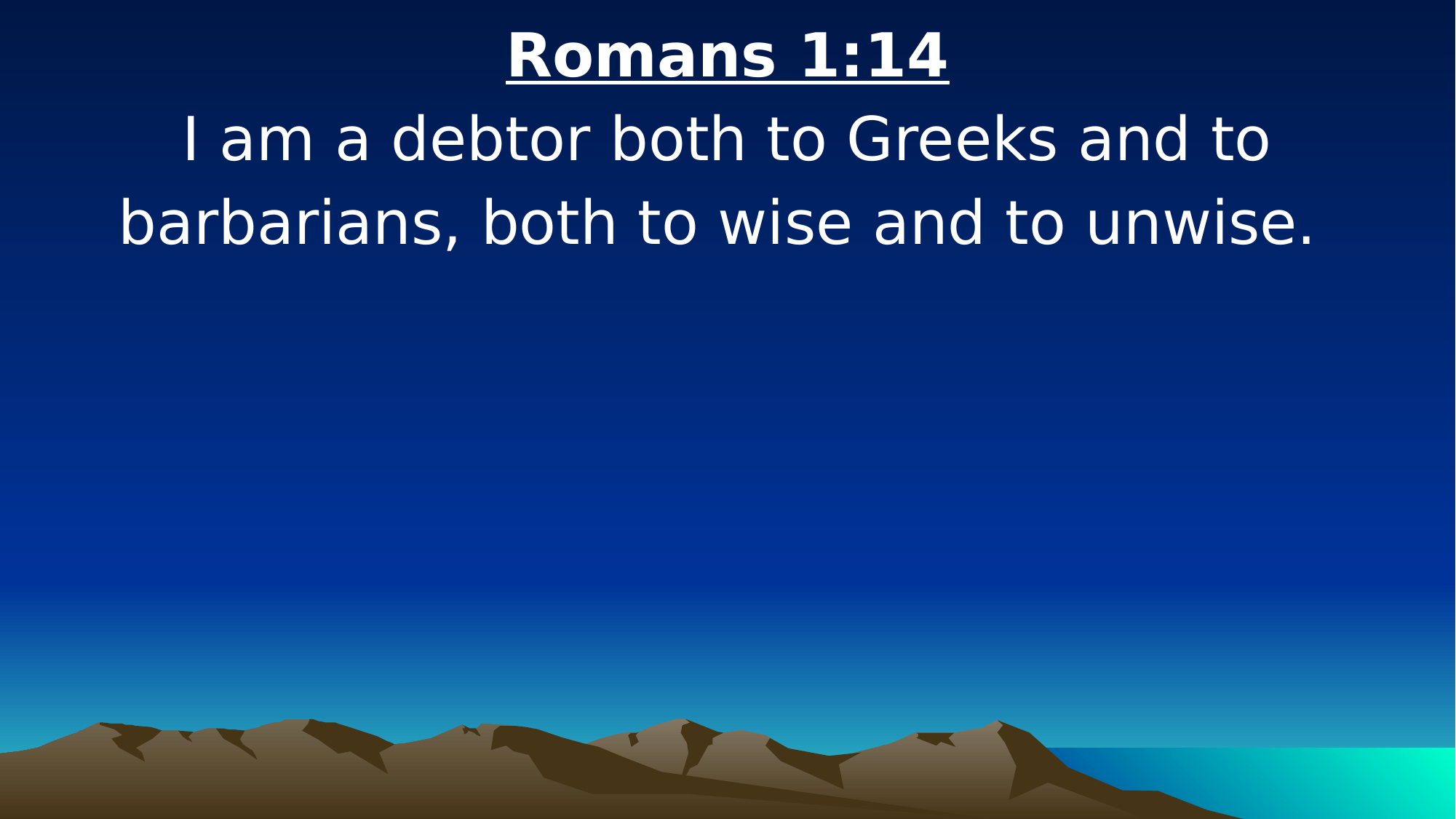

Romans 1:14
I am a debtor both to Greeks and to barbarians, both to wise and to unwise.